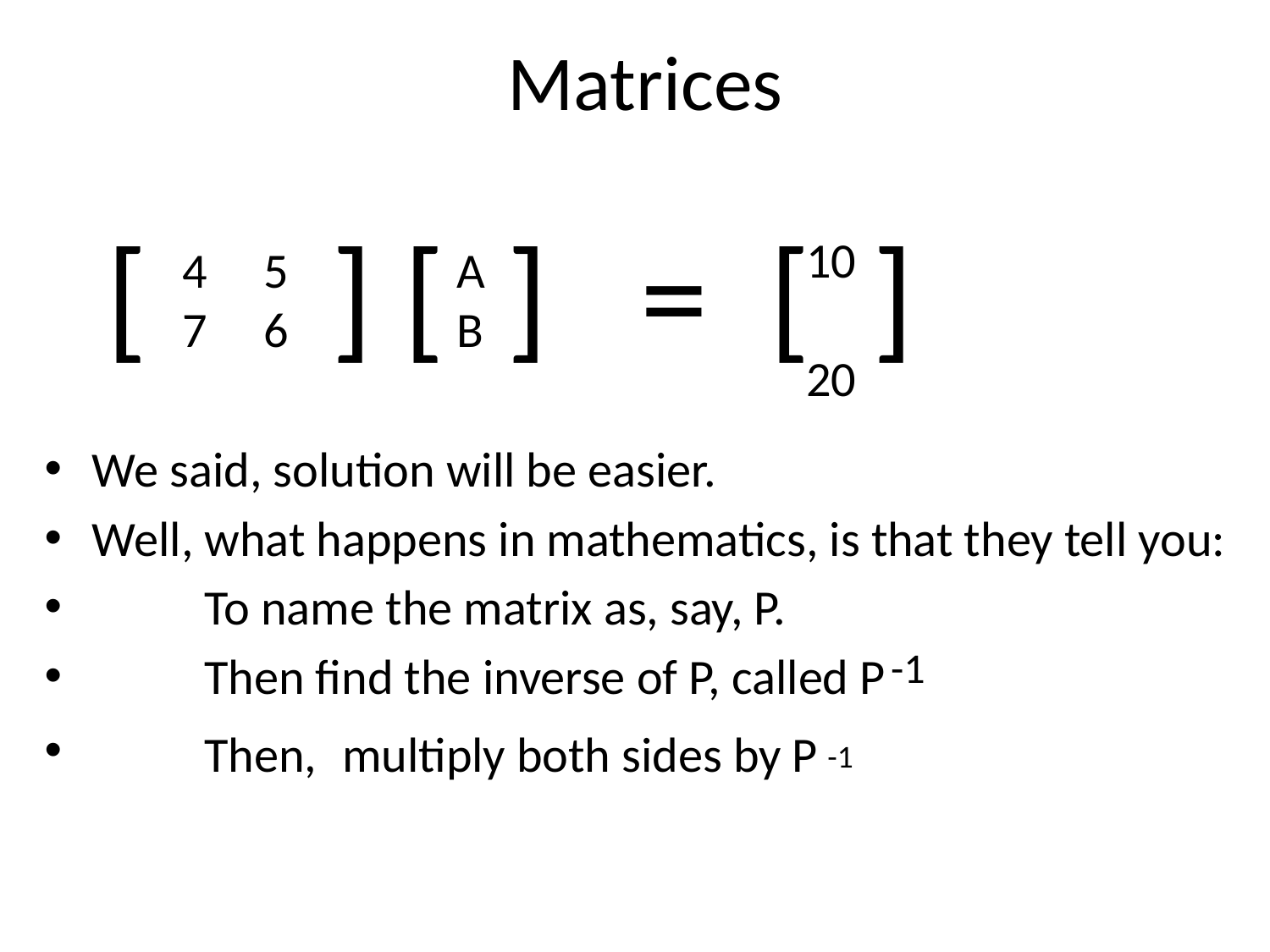

# Matrices
  [     ] [  ]   =  [  ]

We said, solution will be easier.
Well, what happens in mathematics, is that they tell you:
          To name the matrix as, say, P.
          Then find the inverse of P, called P
          Then,  multiply both sides by P
10
20
4     5
7     6
AB
-1
-1